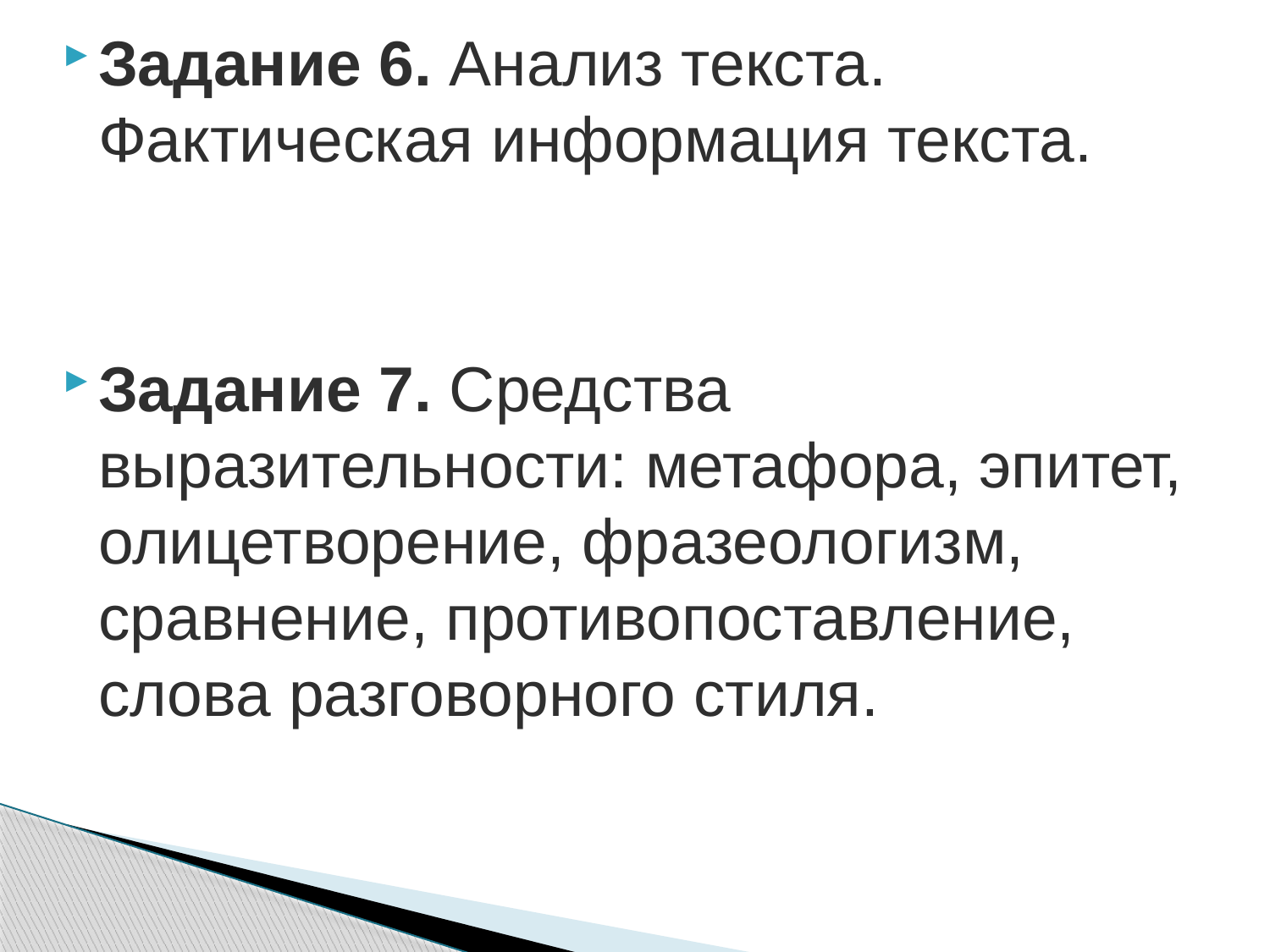

Задание 6. Анализ текста. Фактическая информация текста.

Задание 7. Средства выразительности: метафора, эпитет, олицетворение, фразеологизм, сравнение, противопоставление, слова разговорного стиля.